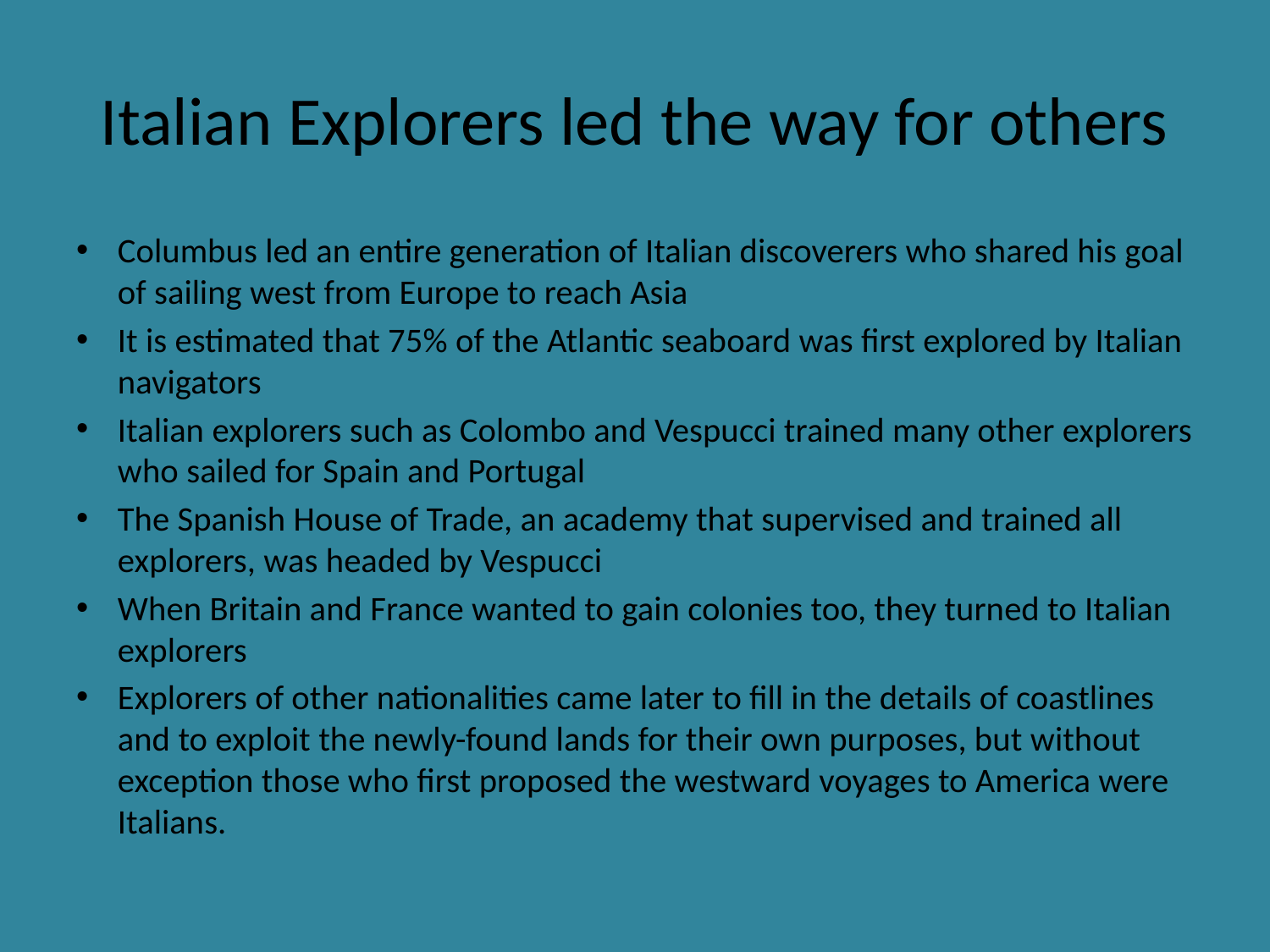

# Italian Explorers led the way for others
Columbus led an entire generation of Italian discoverers who shared his goal of sailing west from Europe to reach Asia
It is estimated that 75% of the Atlantic seaboard was first explored by Italian navigators
Italian explorers such as Colombo and Vespucci trained many other explorers who sailed for Spain and Portugal
The Spanish House of Trade, an academy that supervised and trained all explorers, was headed by Vespucci
When Britain and France wanted to gain colonies too, they turned to Italian explorers
Explorers of other nationalities came later to fill in the details of coastlines and to exploit the newly-found lands for their own purposes, but without exception those who first proposed the westward voyages to America were Italians.